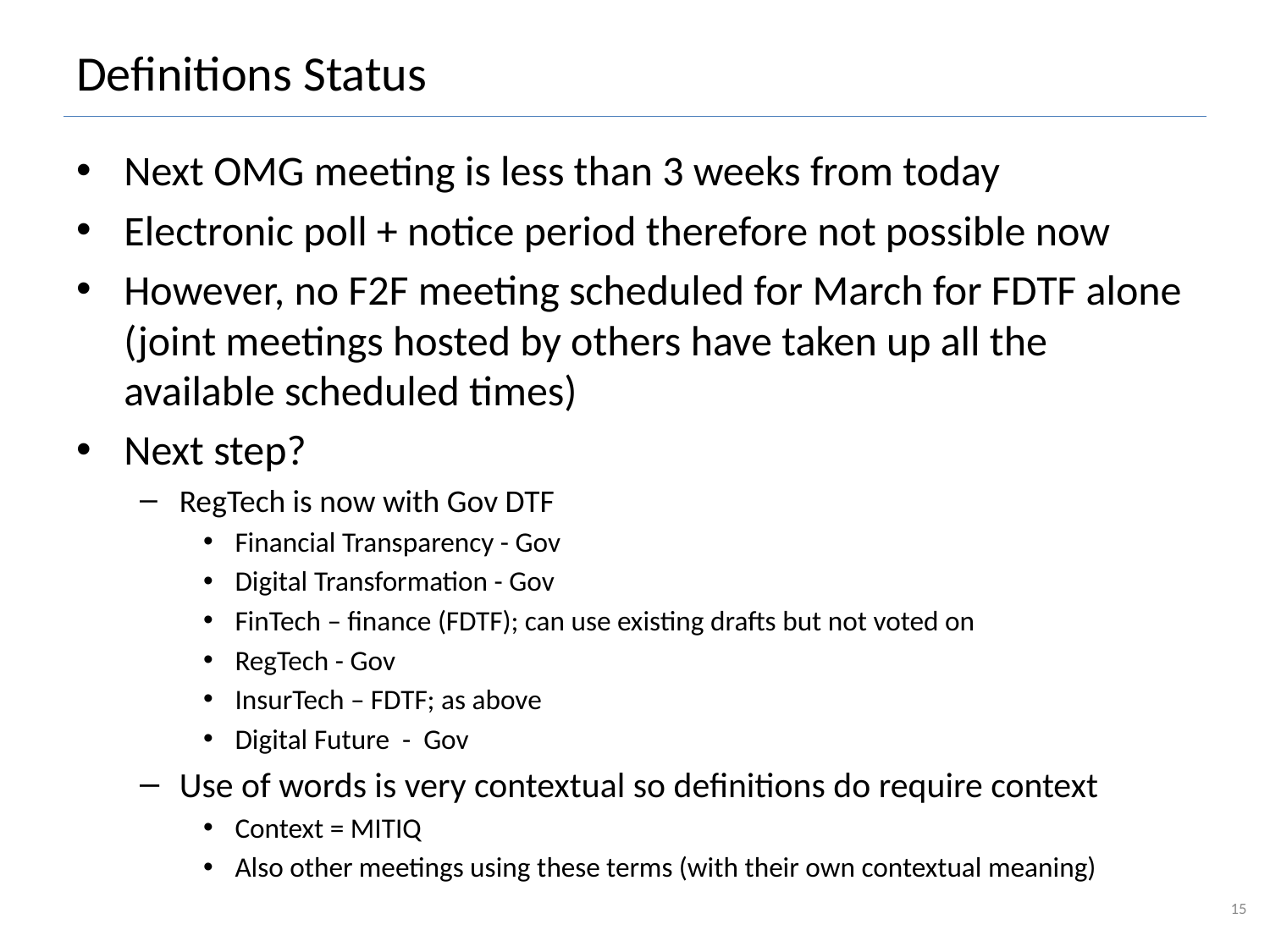

# Definitions Status
Next OMG meeting is less than 3 weeks from today
Electronic poll + notice period therefore not possible now
However, no F2F meeting scheduled for March for FDTF alone (joint meetings hosted by others have taken up all the available scheduled times)
Next step?
RegTech is now with Gov DTF
Financial Transparency - Gov
Digital Transformation - Gov
FinTech – finance (FDTF); can use existing drafts but not voted on
RegTech - Gov
InsurTech – FDTF; as above
Digital Future  -  Gov
Use of words is very contextual so definitions do require context
Context = MITIQ
Also other meetings using these terms (with their own contextual meaning)

15